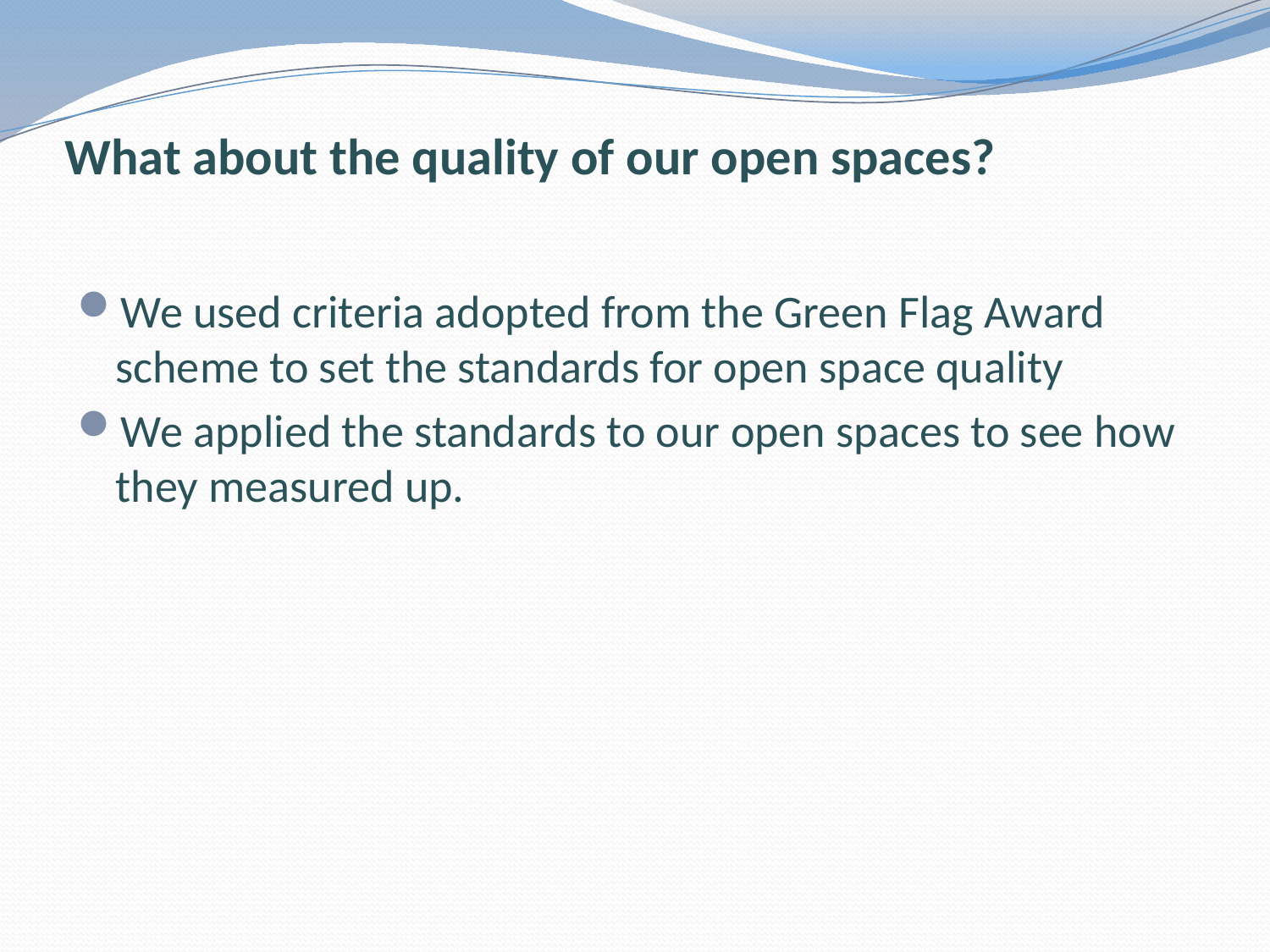

# What about the quality of our open spaces?
We used criteria adopted from the Green Flag Award scheme to set the standards for open space quality
We applied the standards to our open spaces to see how they measured up.